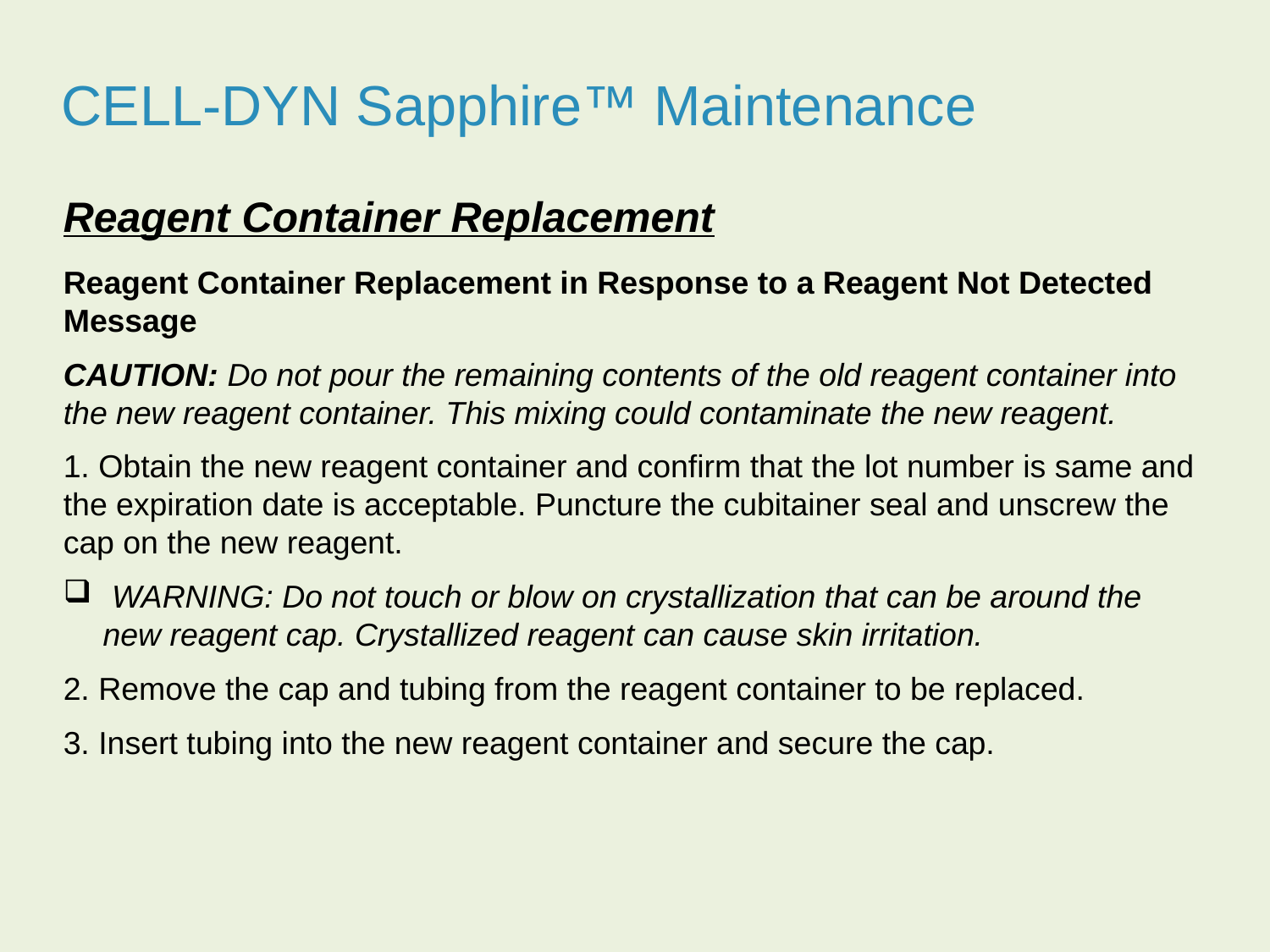

CELL-DYN Sapphire™ Maintenance
Reagent Container Replacement
Reagent Container Replacement in Response to a Reagent Not Detected Message
CAUTION: Do not pour the remaining contents of the old reagent container into the new reagent container. This mixing could contaminate the new reagent.
1. Obtain the new reagent container and confirm that the lot number is same and the expiration date is acceptable. Puncture the cubitainer seal and unscrew the cap on the new reagent.
 WARNING: Do not touch or blow on crystallization that can be around the new reagent cap. Crystallized reagent can cause skin irritation.
2. Remove the cap and tubing from the reagent container to be replaced.
3. Insert tubing into the new reagent container and secure the cap.